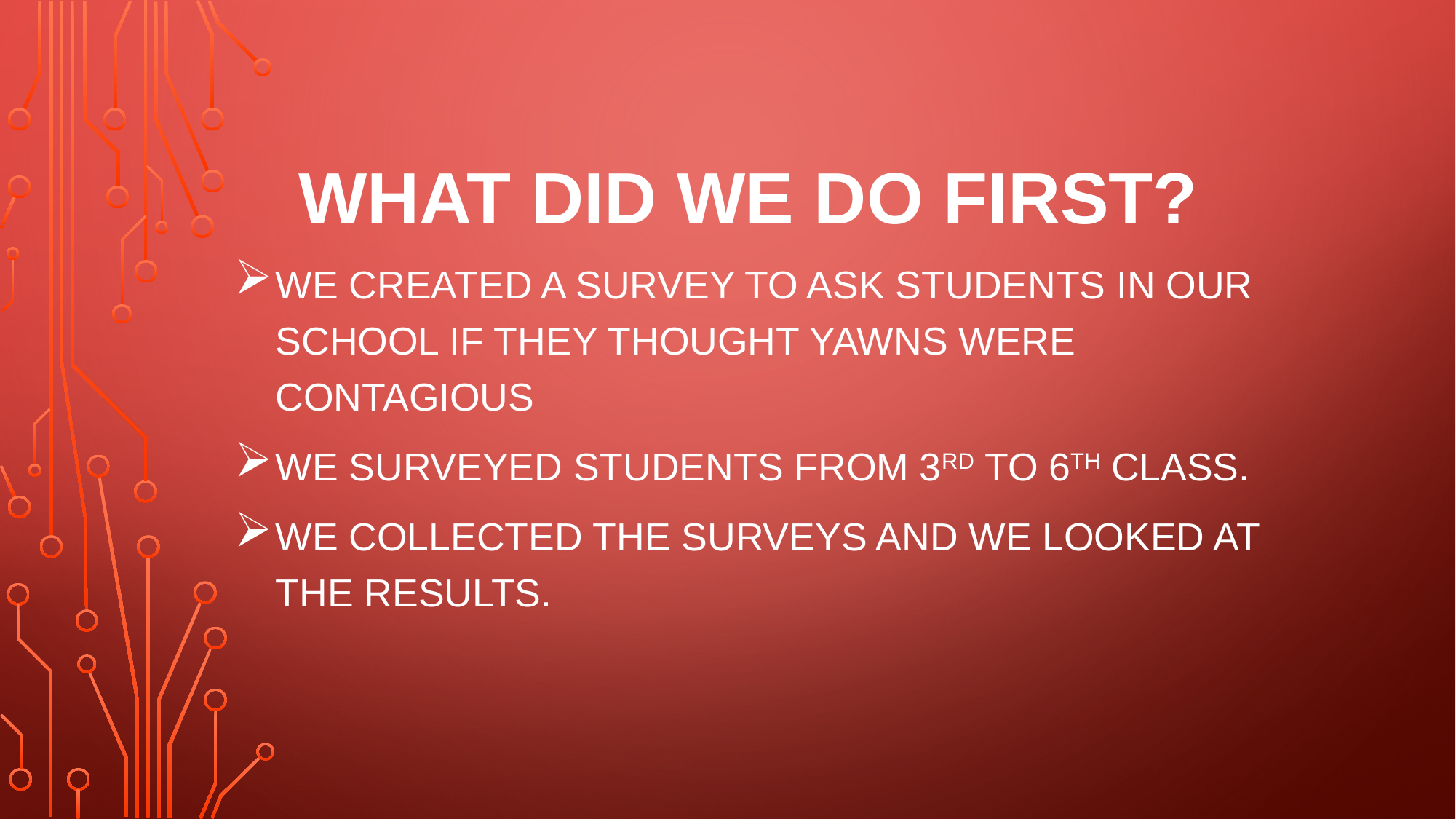

# What did we do first?
We created a survey to ask students in our school if they thought yawns were contagious
We surveyed students from 3rd to 6th class.
We collected the surveys and we looked at the results.